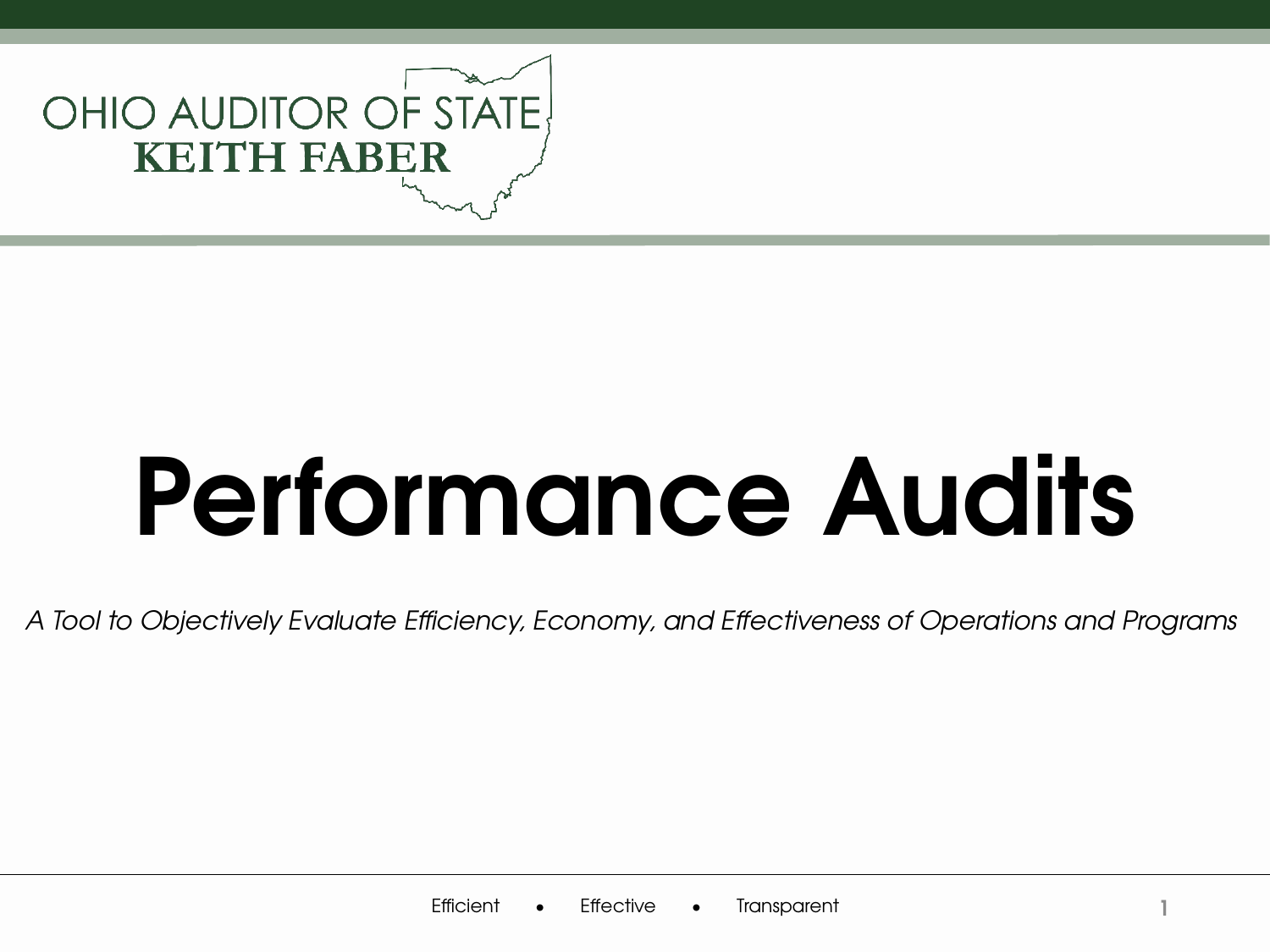

Performance Audits
A Tool to Objectively Evaluate Efficiency, Economy, and Effectiveness of Operations and Programs
1